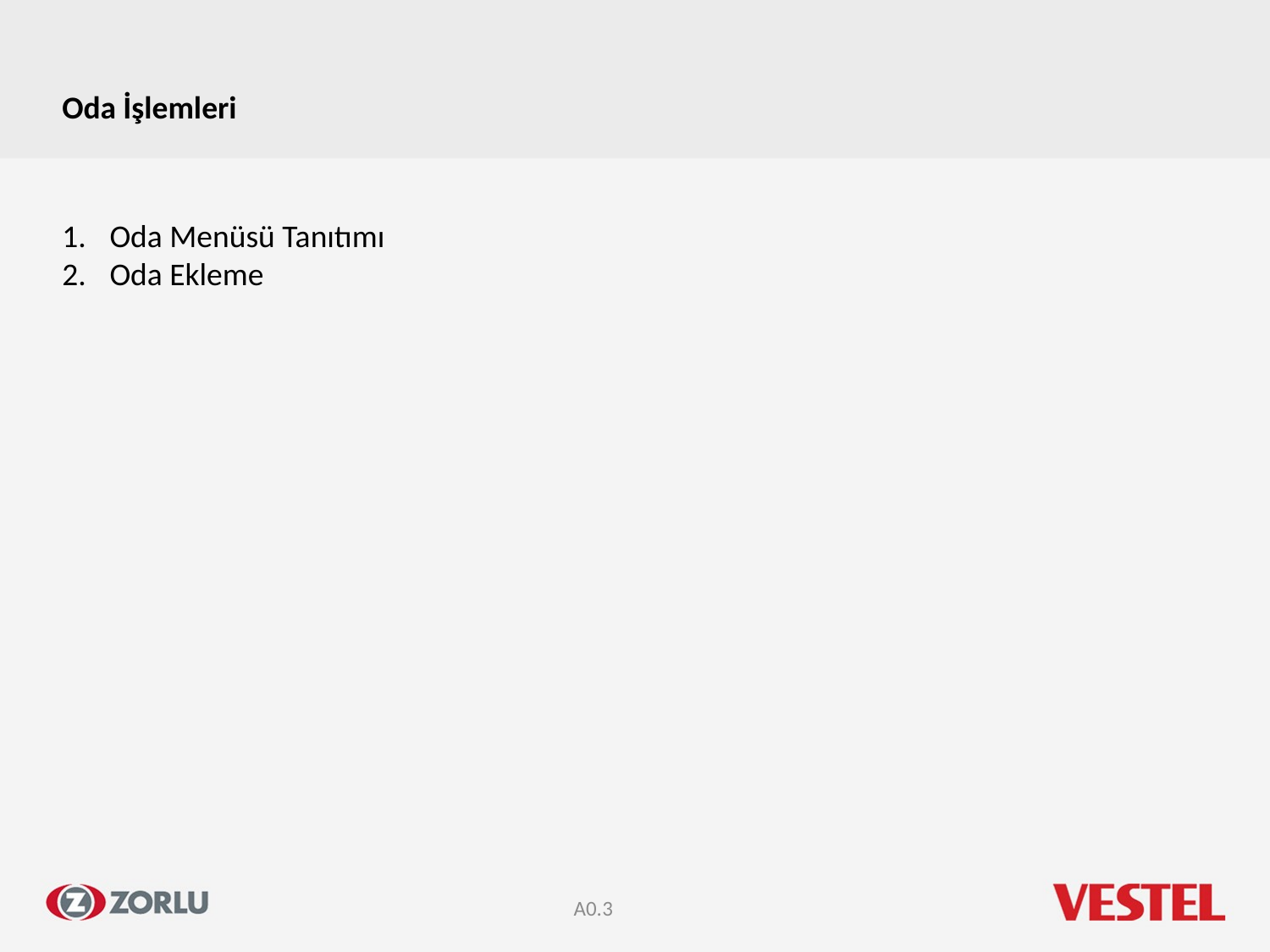

Oda İşlemleri

Oda Menüsü Tanıtımı
Oda Ekleme

A0.3
81